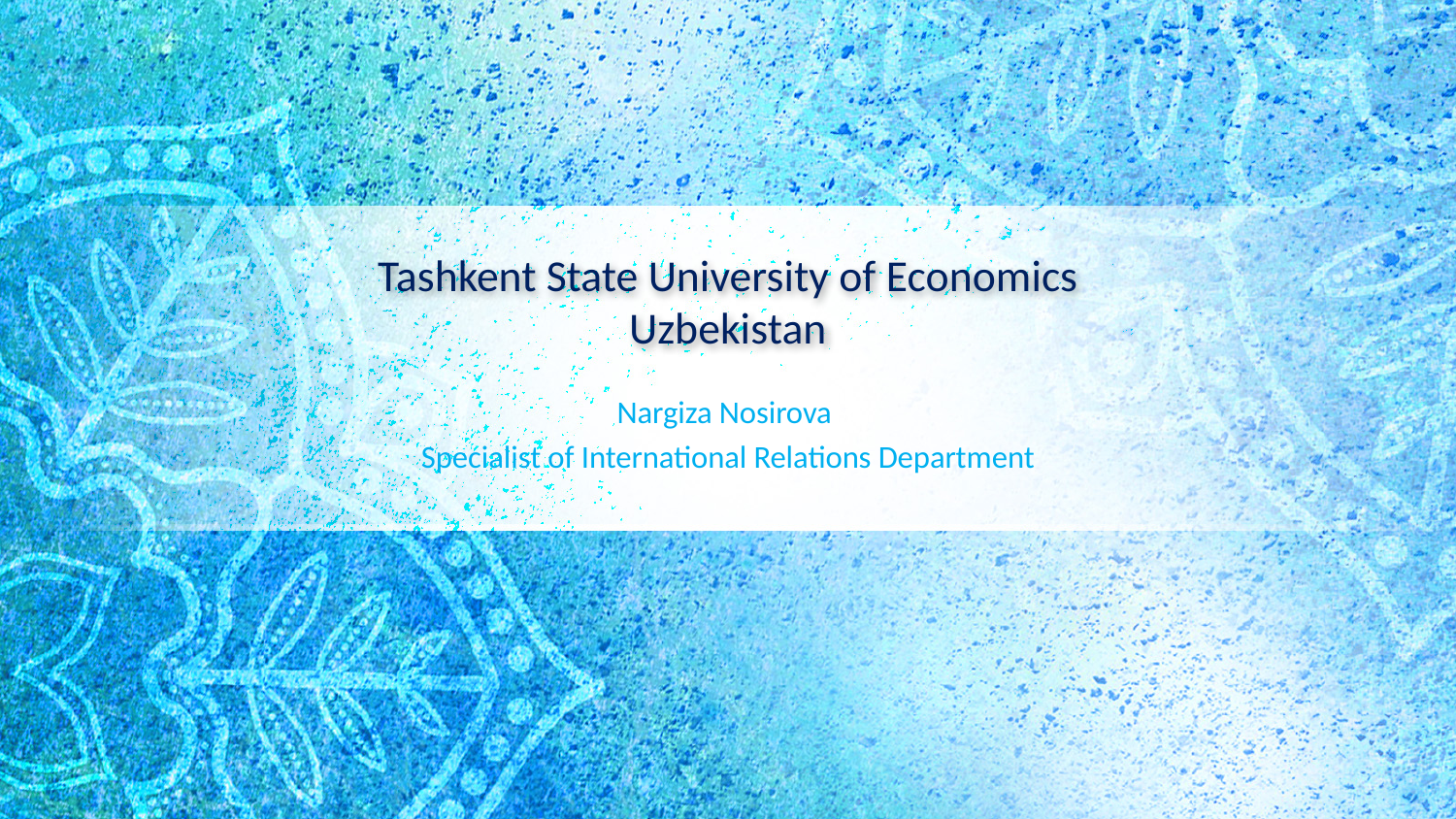

# Tashkent State University of Economics Uzbekistan
Nargiza Nosirova
Specialist of International Relations Department